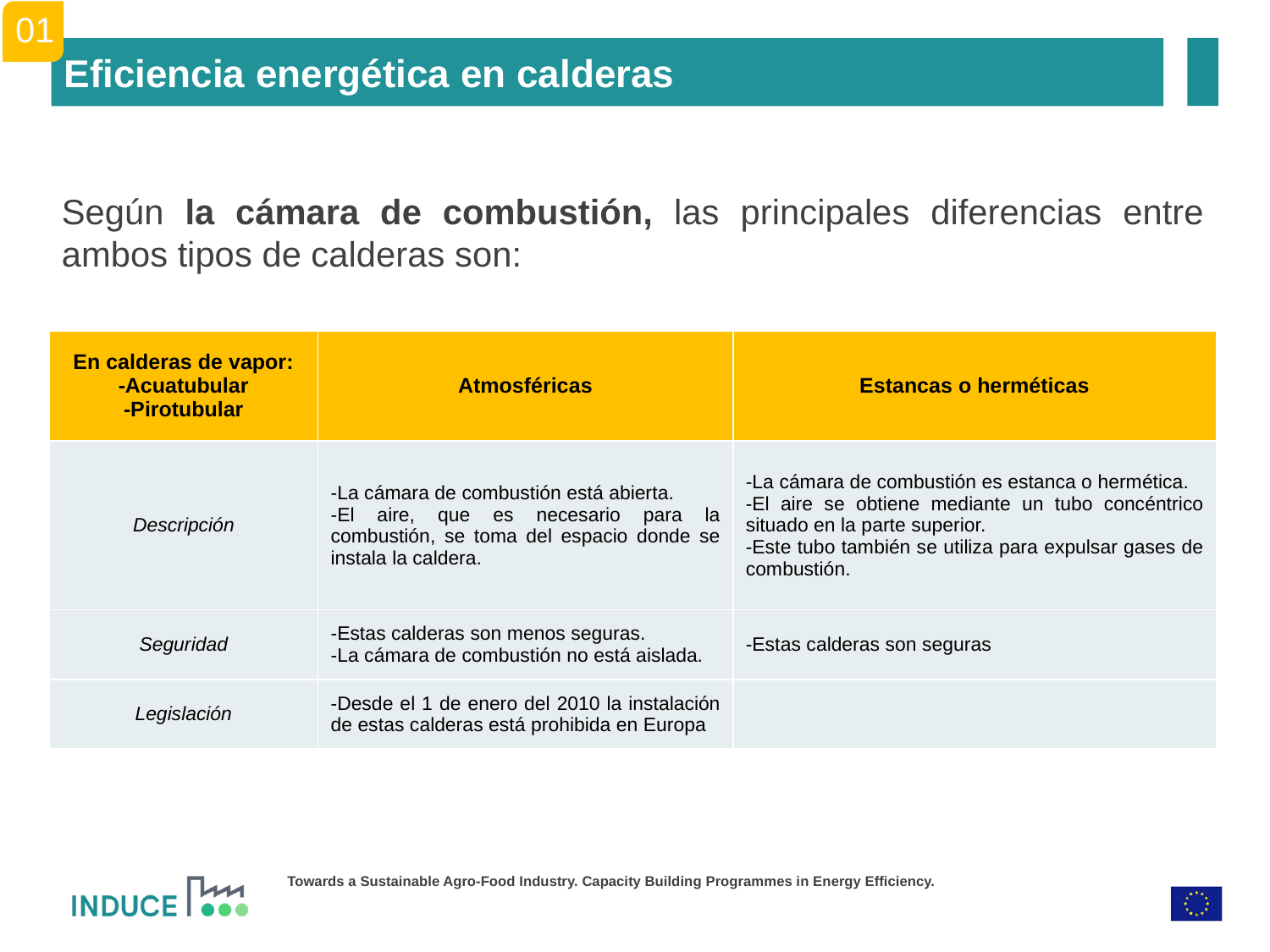

01

Eficiencia energética en calderas
Según la cámara de combustión, las principales diferencias entre ambos tipos de calderas son:
| En calderas de vapor: -Acuatubular -Pirotubular | Atmosféricas | Estancas o herméticas |
| --- | --- | --- |
| Descripción | -La cámara de combustión está abierta. -El aire, que es necesario para la combustión, se toma del espacio donde se instala la caldera. | -La cámara de combustión es estanca o hermética. -El aire se obtiene mediante un tubo concéntrico situado en la parte superior. -Este tubo también se utiliza para expulsar gases de combustión. |
| Seguridad | -Estas calderas son menos seguras. -La cámara de combustión no está aislada. | -Estas calderas son seguras |
| Legislación | -Desde el 1 de enero del 2010 la instalación de estas calderas está prohibida en Europa |  |